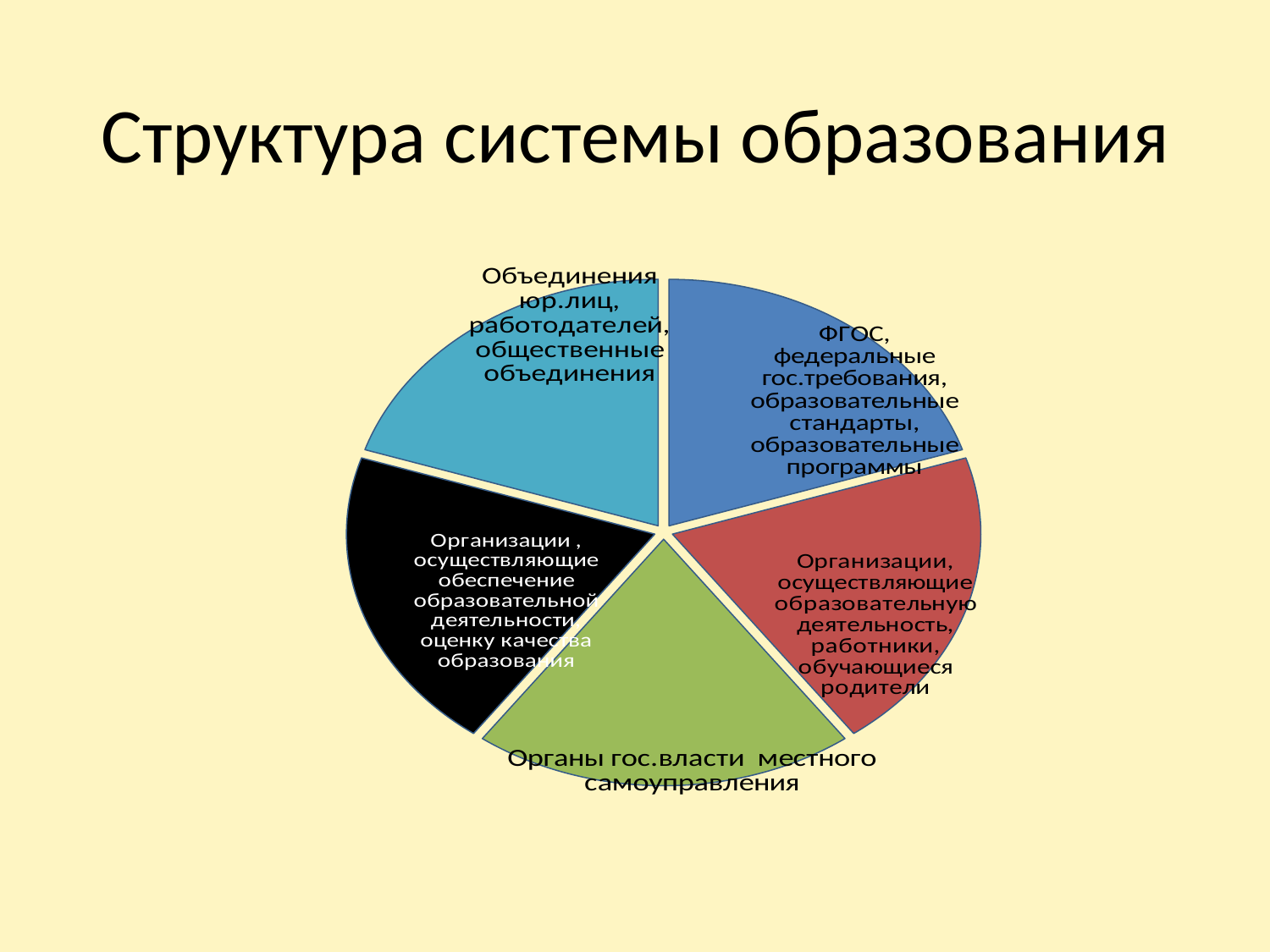

# Структура системы образования

### Chart:

| Category |    |
|---|---|
|  | 20.0 |
|  | 20.0 |
|  | 20.0 |
|  | 20.0 |
|  | 20.0 |